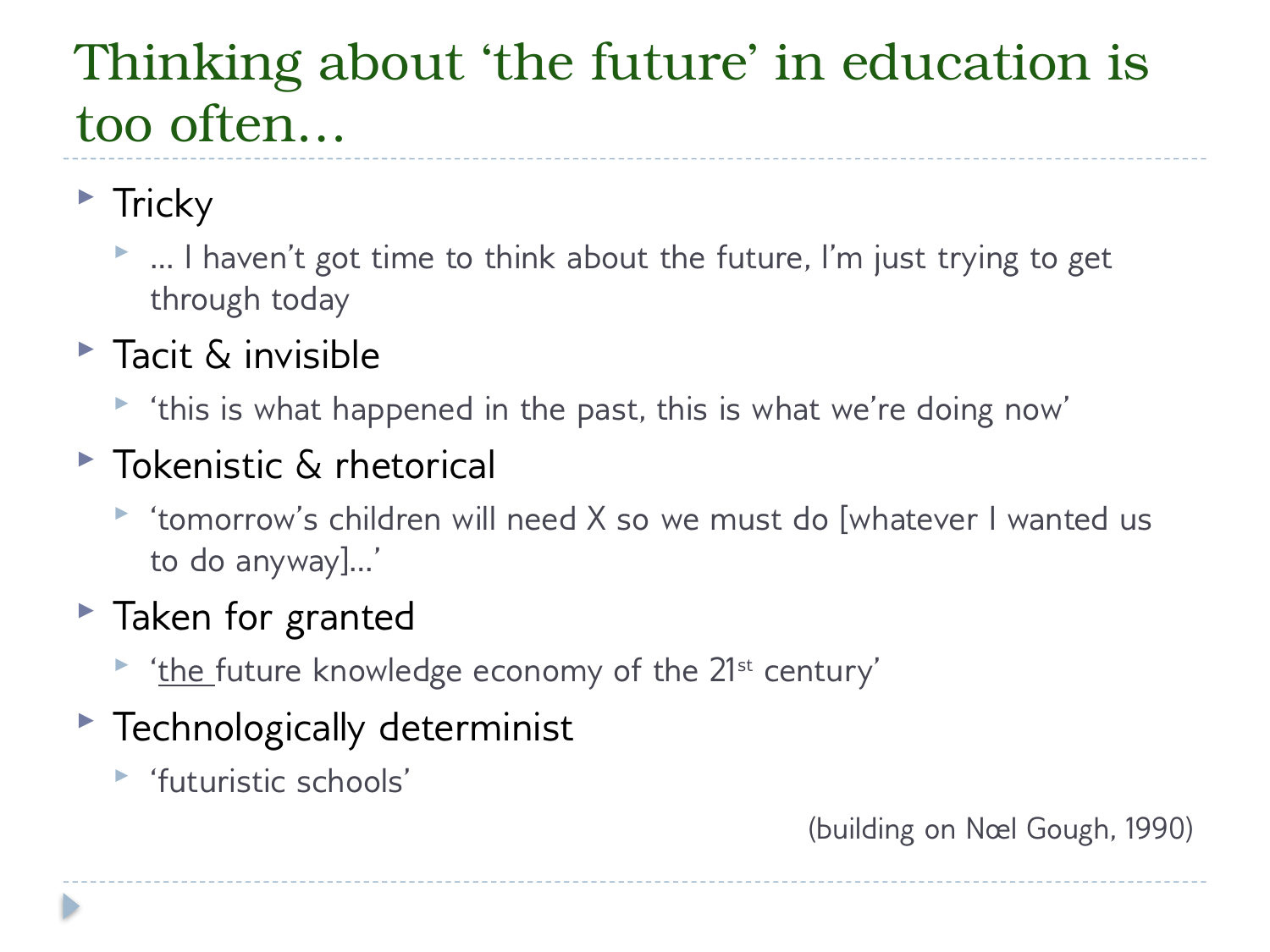

# Thinking about ‘the future’ in education is too often…
Tricky
… I haven’t got time to think about the future, I’m just trying to get through today
Tacit & invisible
‘this is what happened in the past, this is what we’re doing now’
Tokenistic & rhetorical
‘tomorrow’s children will need X so we must do [whatever I wanted us to do anyway]…’
Taken for granted
‘the future knowledge economy of the 21st century’
Technologically determinist
‘futuristic schools’
(building on Noel Gough, 1990)